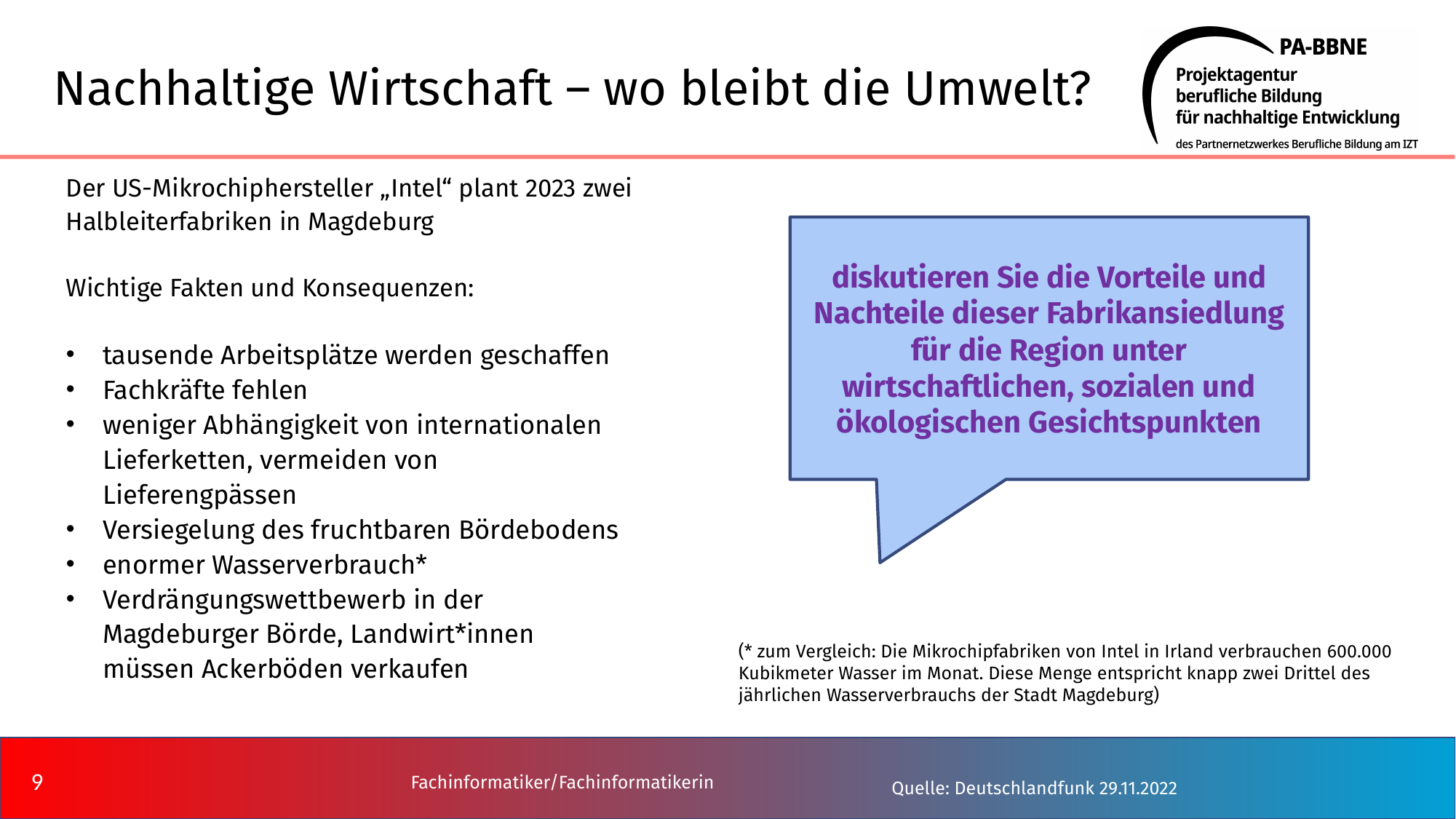

# Nachhaltige Wirtschaft – wo bleibt die Umwelt?
Der US-Mikrochiphersteller „Intel“ plant 2023 zwei Halbleiterfabriken in Magdeburg

Wichtige Fakten und Konsequenzen:

tausende Arbeitsplätze werden geschaffen
Fachkräfte fehlen
weniger Abhängigkeit von internationalen Lieferketten, vermeiden von Lieferengpässen
Versiegelung des fruchtbaren Bördebodens
enormer Wasserverbrauch*
Verdrängungswettbewerb in der Magdeburger Börde, Landwirt*innen müssen Ackerböden verkaufen

diskutieren Sie die Vorteile und Nachteile dieser Fabrikansiedlung für die Region unter wirtschaftlichen, sozialen und ökologischen Gesichtspunkten
(* zum Vergleich: Die Mikrochipfabriken von Intel in Irland verbrauchen 600.000 Kubikmeter Wasser im Monat. Diese Menge entspricht knapp zwei Drittel des jährlichen Wasserverbrauchs der Stadt Magdeburg)
9
Fachinformatiker/Fachinformatikerin

Quelle: Deutschlandfunk 29.11.2022